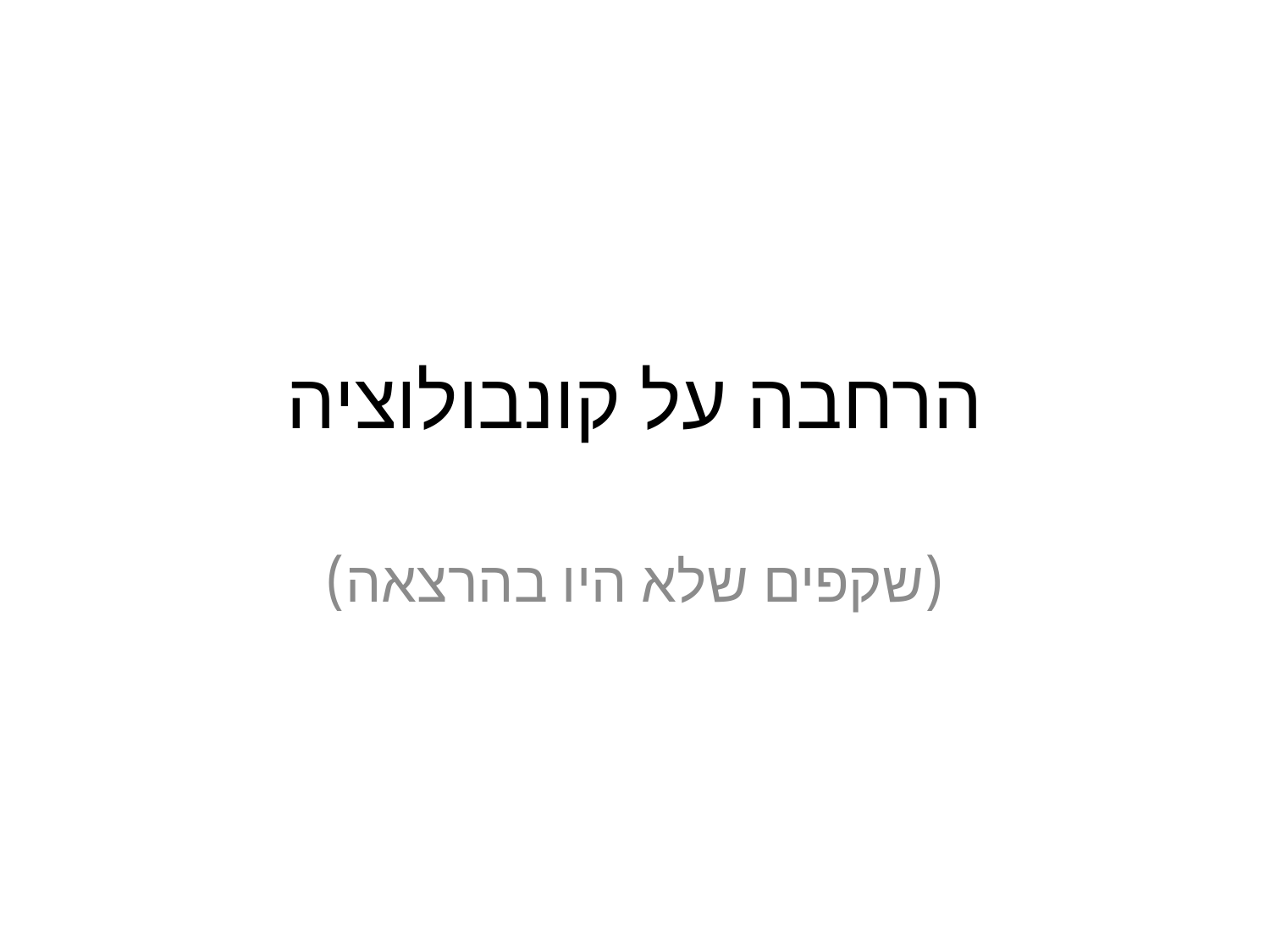

# הרחבה על קונבולוציה
(שקפים שלא היו בהרצאה)